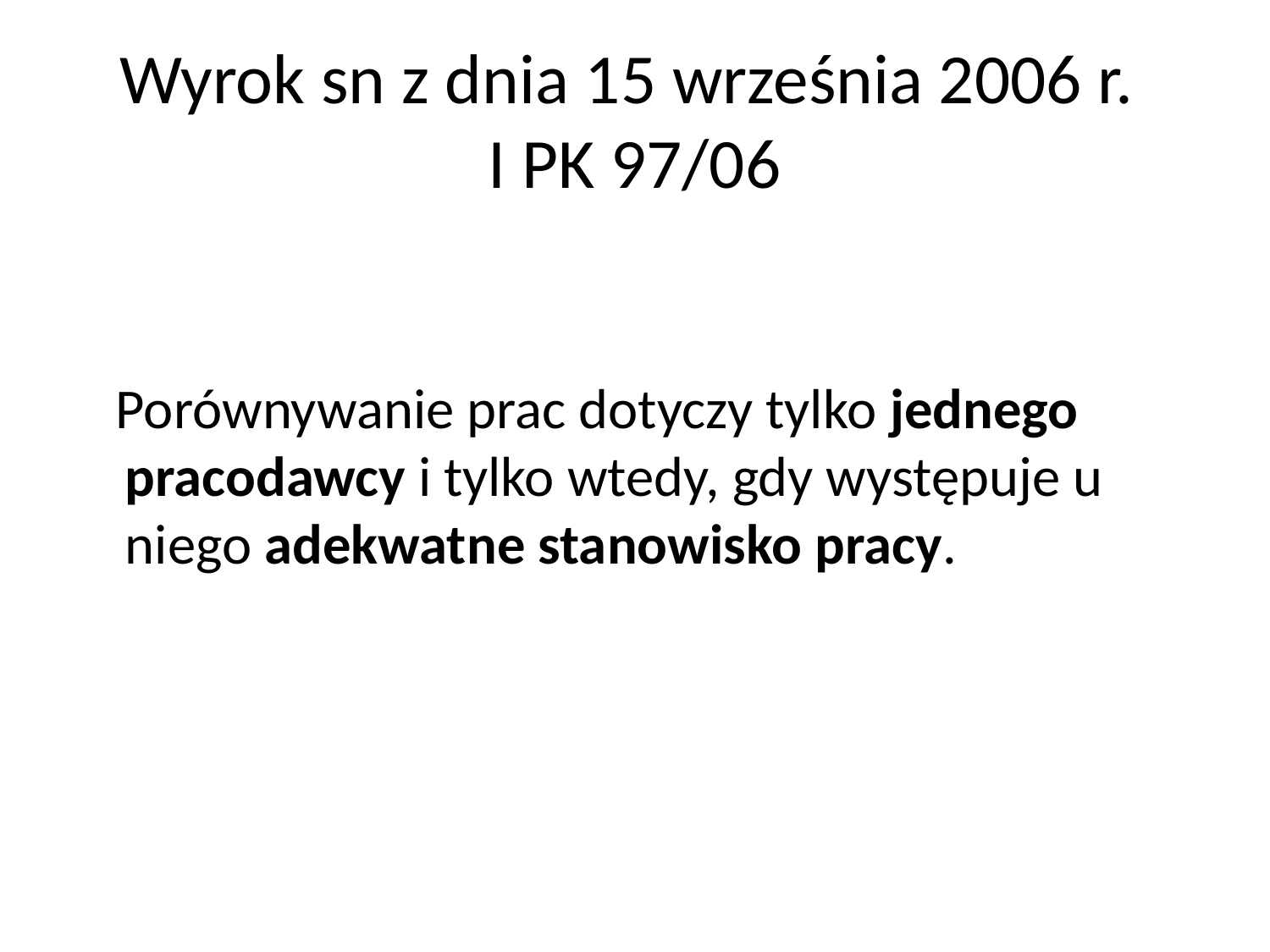

# Wyrok sn z dnia 15 września 2006 r. I PK 97/06
   Porównywanie prac dotyczy tylko jednego pracodawcy i tylko wtedy, gdy występuje u niego adekwatne stanowisko pracy.